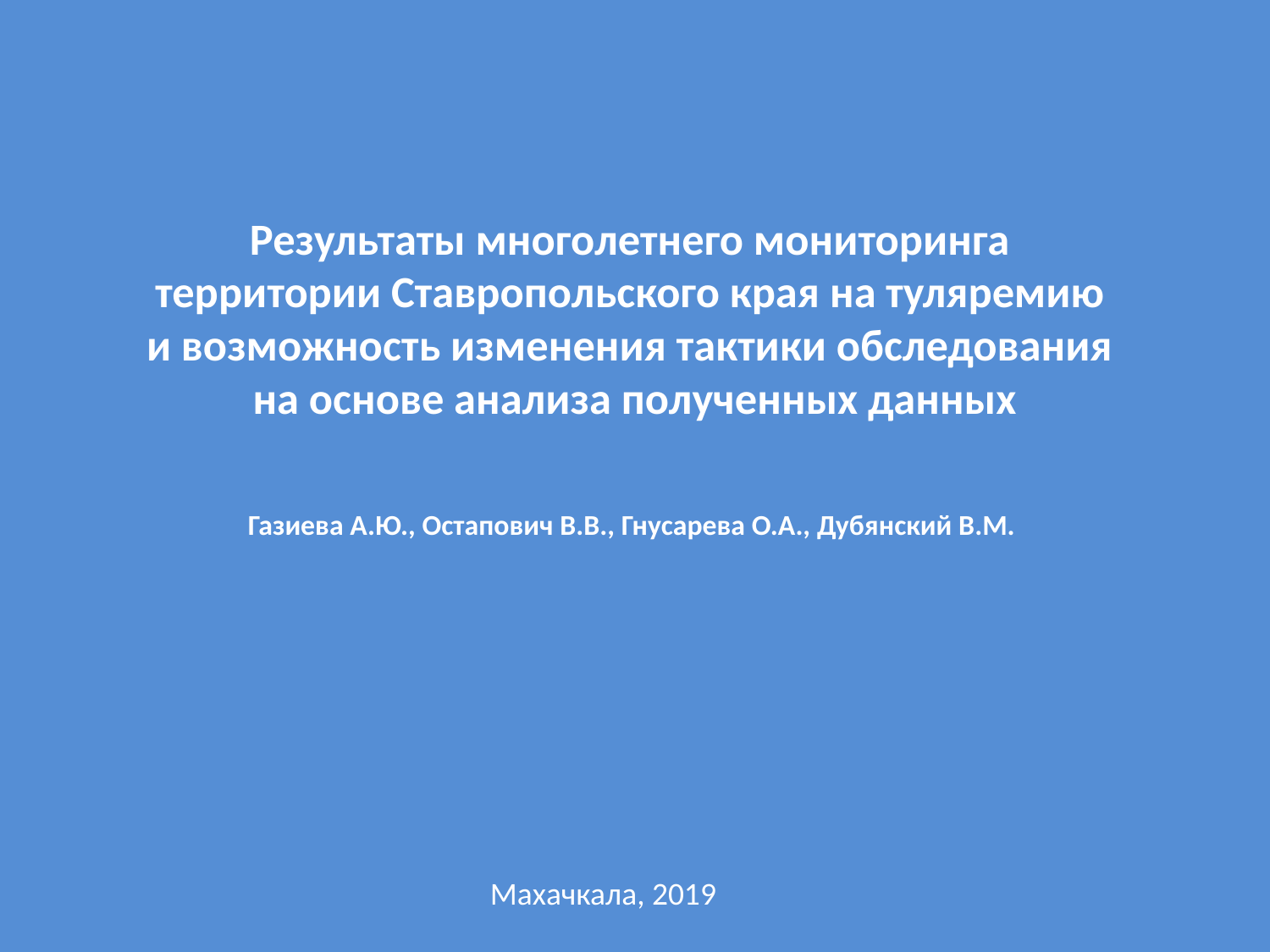

# Результаты многолетнего мониторинга территории Ставропольского края на туляремию и возможность изменения тактики обследования на основе анализа полученных данных Газиева А.Ю., Остапович В.В., Гнусарева О.А., Дубянский В.М.
Махачкала, 2019